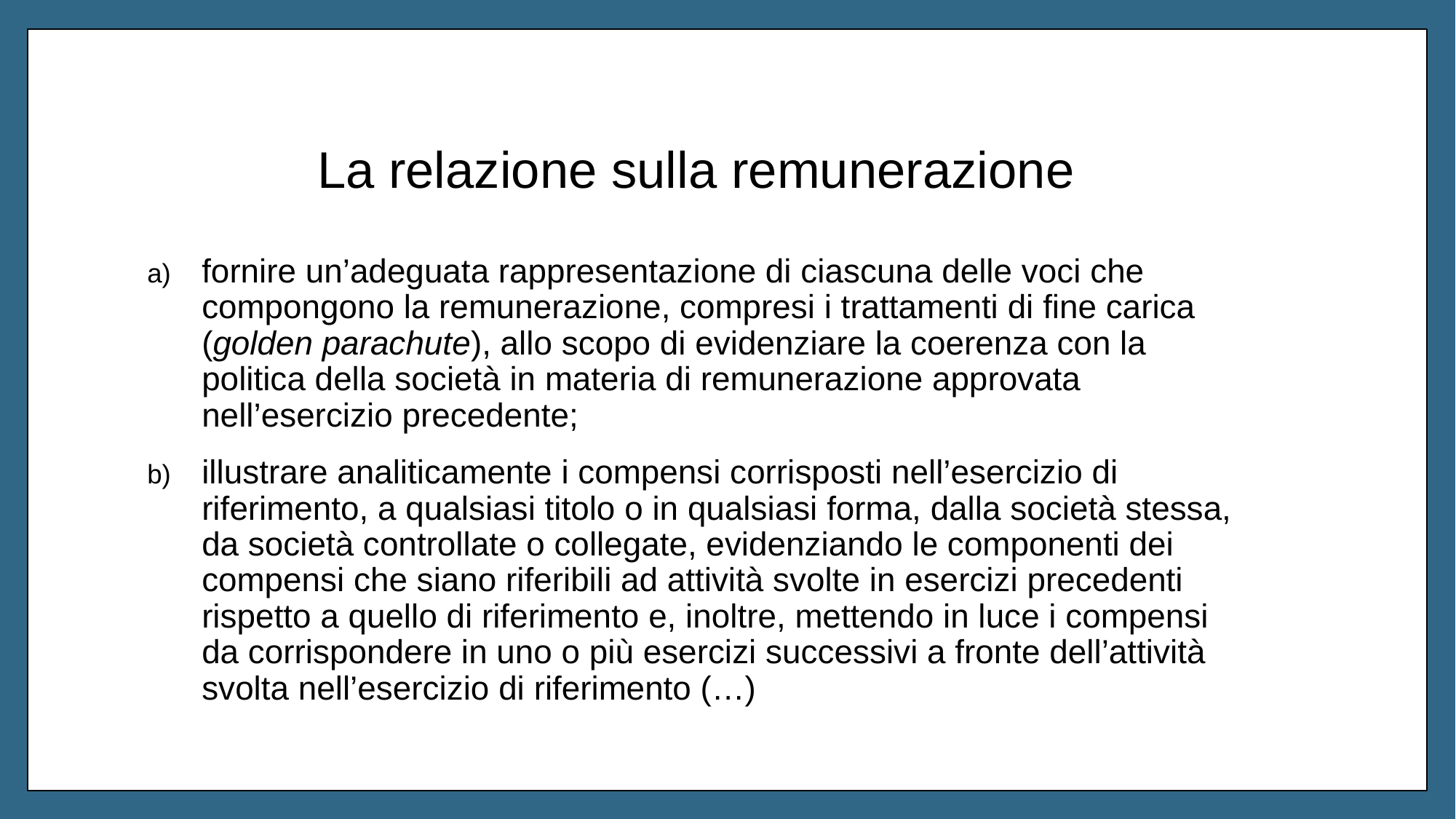

# La relazione sulla remunerazione
fornire un’adeguata rappresentazione di ciascuna delle voci che compongono la remunerazione, compresi i trattamenti di fine carica (golden parachute), allo scopo di evidenziare la coerenza con la politica della società in materia di remunerazione approvata nell’esercizio precedente;
illustrare analiticamente i compensi corrisposti nell’esercizio di riferimento, a qualsiasi titolo o in qualsiasi forma, dalla società stessa, da società controllate o collegate, evidenziando le componenti dei compensi che siano riferibili ad attività svolte in esercizi precedenti rispetto a quello di riferimento e, inoltre, mettendo in luce i compensi da corrispondere in uno o più esercizi successivi a fronte dell’attività svolta nell’esercizio di riferimento (…)